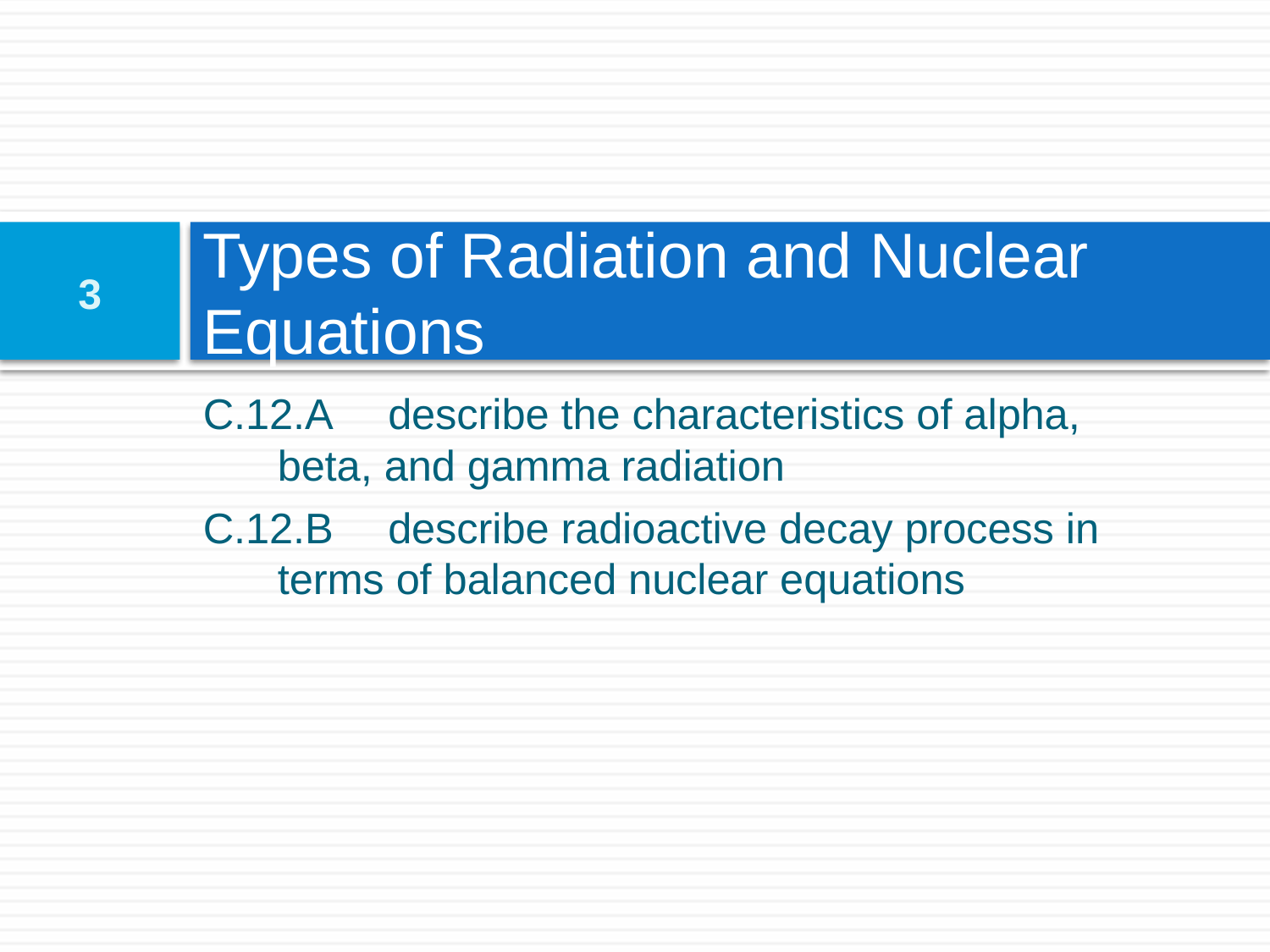

# Types of Radiation and Nuclear Equations
3
C.12.A 	describe the characteristics of alpha, 		beta, and gamma radiation
C.12.B 	describe radioactive decay process in 		terms of balanced nuclear equations